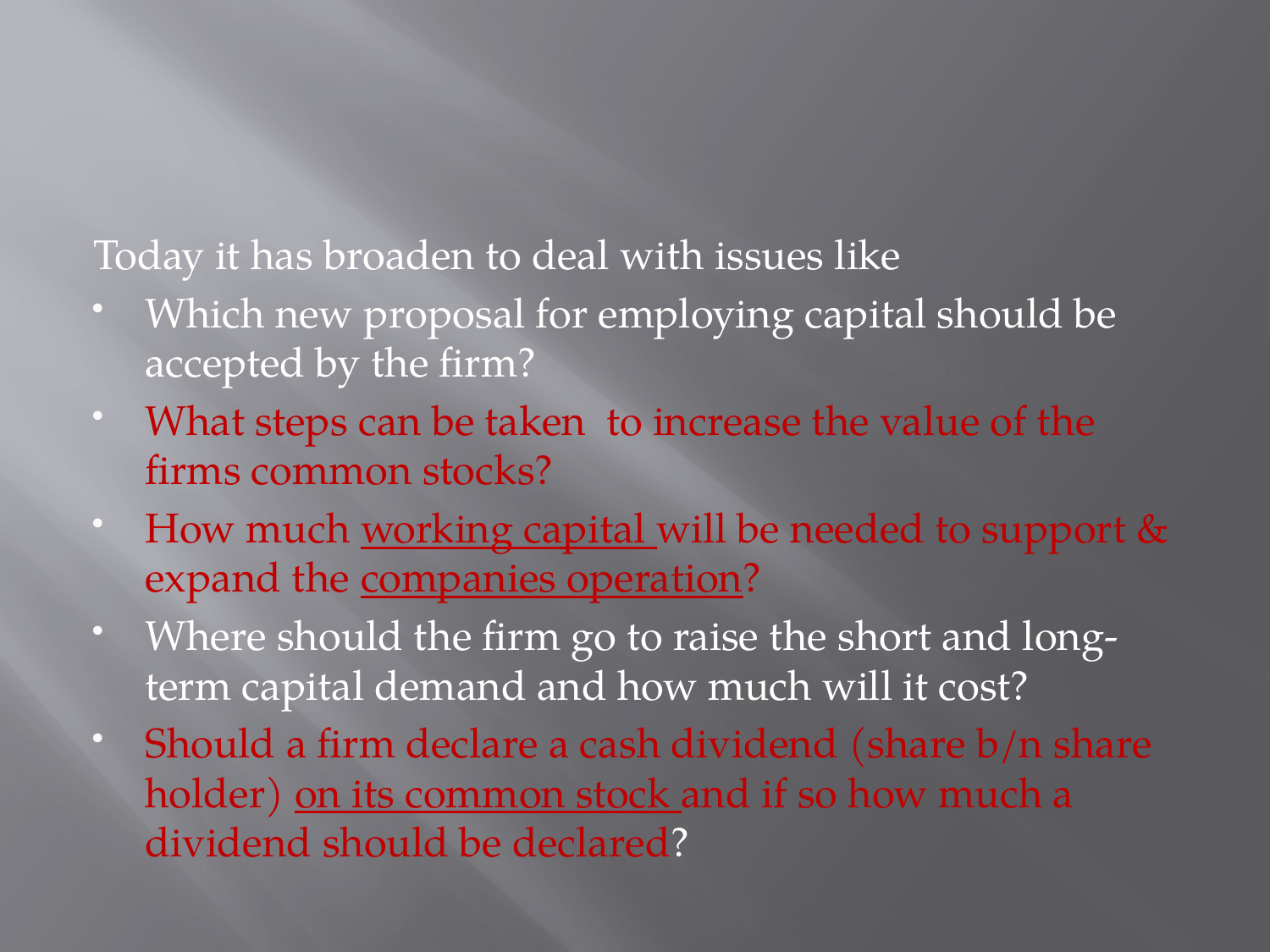

#
Today it has broaden to deal with issues like
Which new proposal for employing capital should be accepted by the firm?
What steps can be taken  to increase the value of the firms common stocks?
How much working capital will be needed to support & expand the companies operation?
Where should the firm go to raise the short and long-term capital demand and how much will it cost?
Should a firm declare a cash dividend (share b/n share holder) on its common stock and if so how much a dividend should be declared?